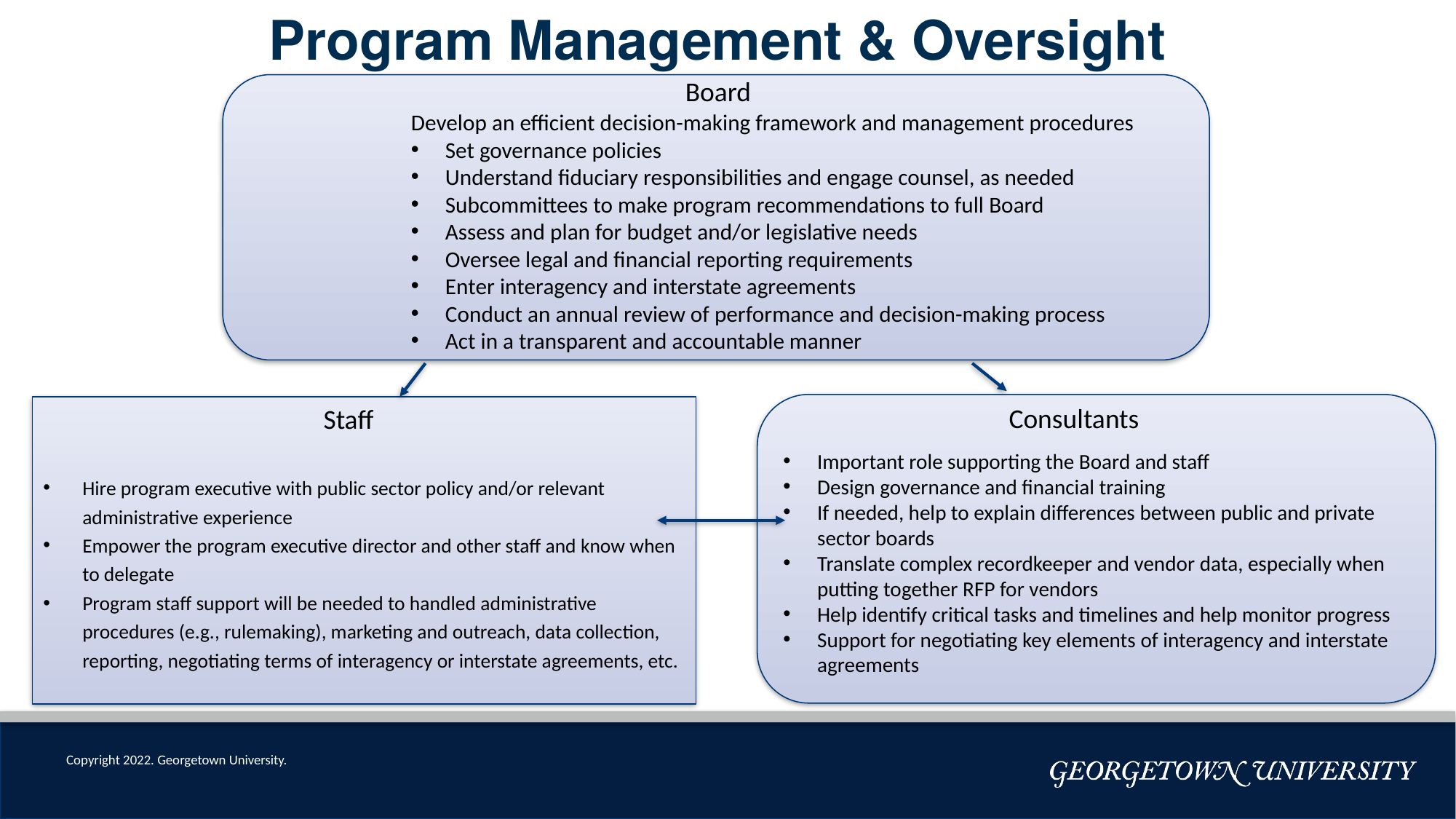

# Program Management & Oversight
Board

Develop an efficient decision-making framework and management procedures
Set governance policies
Understand fiduciary responsibilities and engage counsel, as needed
Subcommittees to make program recommendations to full Board
Assess and plan for budget and/or legislative needs
Oversee legal and financial reporting requirements
Enter interagency and interstate agreements
Conduct an annual review of performance and decision-making process
Act in a transparent and accountable manner

Important role supporting the Board and staff
Design governance and financial training
If needed, help to explain differences between public and private sector boards
Translate complex recordkeeper and vendor data, especially when putting together RFP for vendors
Help identify critical tasks and timelines and help monitor progress
Support for negotiating key elements of interagency and interstate agreements
Consultants
Staff

Hire program executive with public sector policy and/or relevant administrative experience
Empower the program executive director and other staff and know when to delegate
Program staff support will be needed to handled administrative procedures (e.g., rulemaking), marketing and outreach, data collection, reporting, negotiating terms of interagency or interstate agreements, etc.

Copyright 2022. Georgetown University.